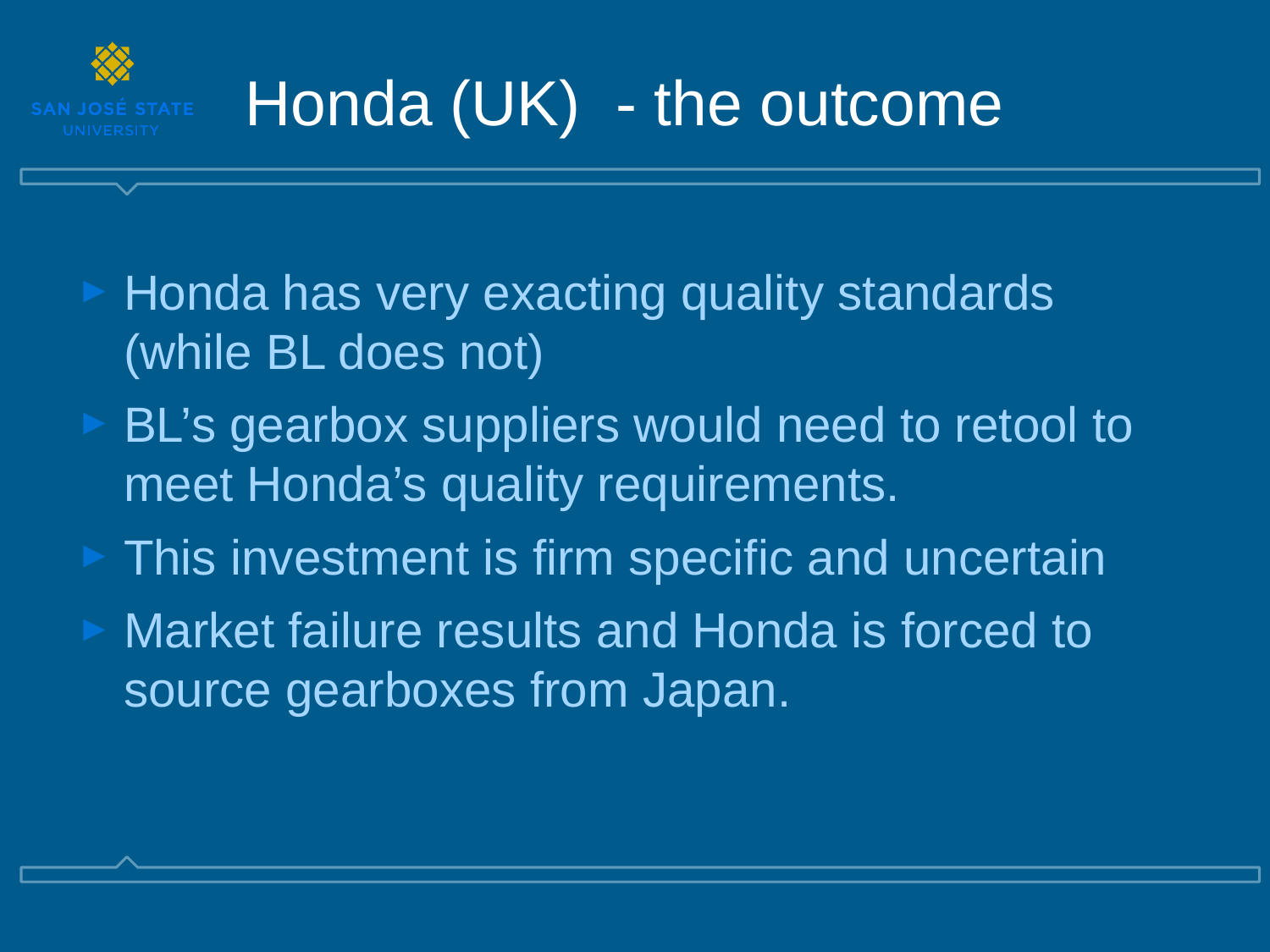

# Honda (UK)  - the outcome
Honda has very exacting quality standards (while BL does not)
BL’s gearbox suppliers would need to retool to meet Honda’s quality requirements.
This investment is firm specific and uncertain
Market failure results and Honda is forced to source gearboxes from Japan.